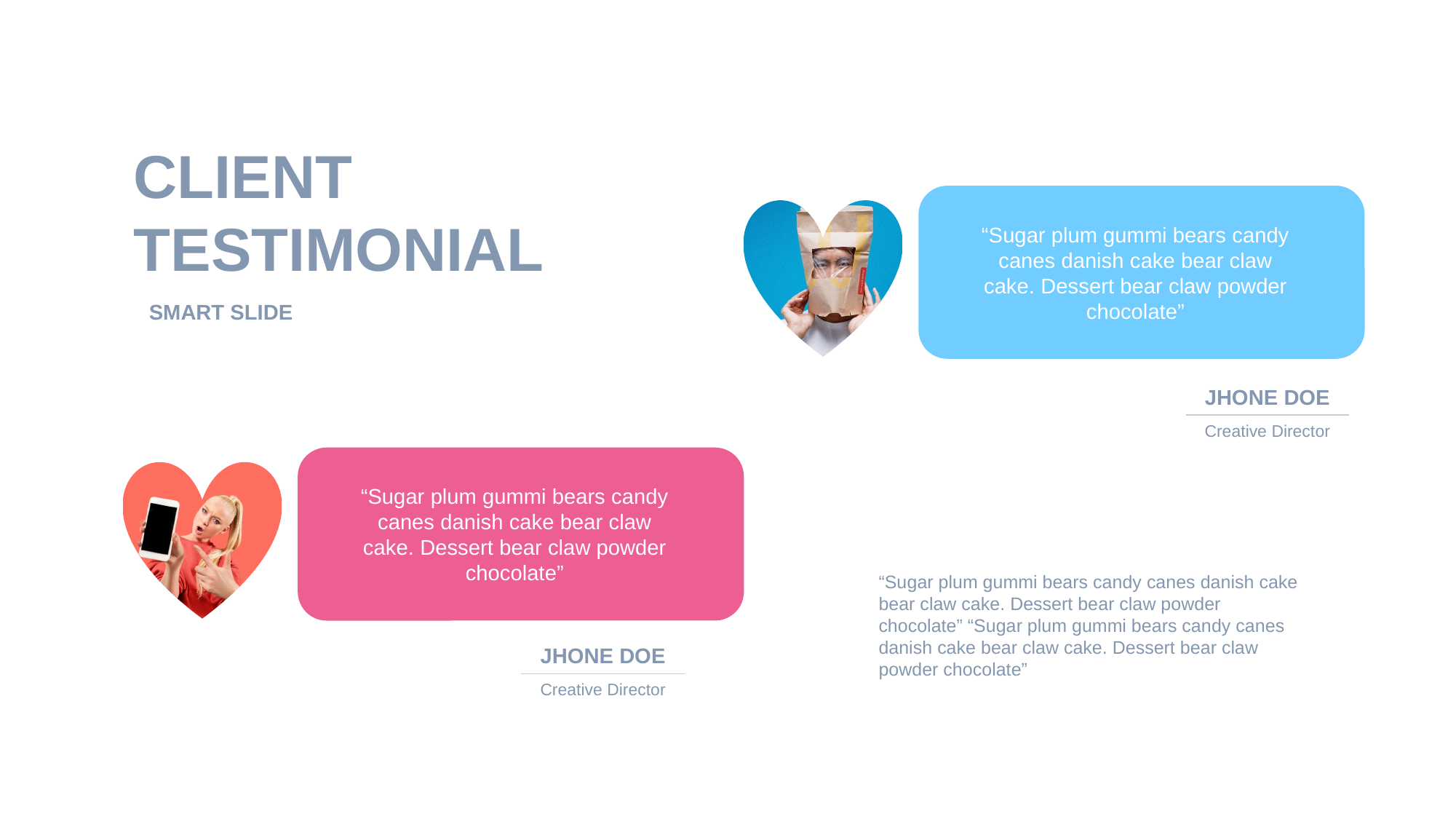

CLIENT
TESTIMONIAL

“Sugar plum gummi bears candy canes danish cake bear claw cake. Dessert bear claw powder chocolate”

SMART SLIDE
JHONE DOE
Creative Director

“Sugar plum gummi bears candy canes danish cake bear claw cake. Dessert bear claw powder chocolate”

“Sugar plum gummi bears candy canes danish cake bear claw cake. Dessert bear claw powder chocolate” “Sugar plum gummi bears candy canes danish cake bear claw cake. Dessert bear claw powder chocolate”

JHONE DOE
Creative Director